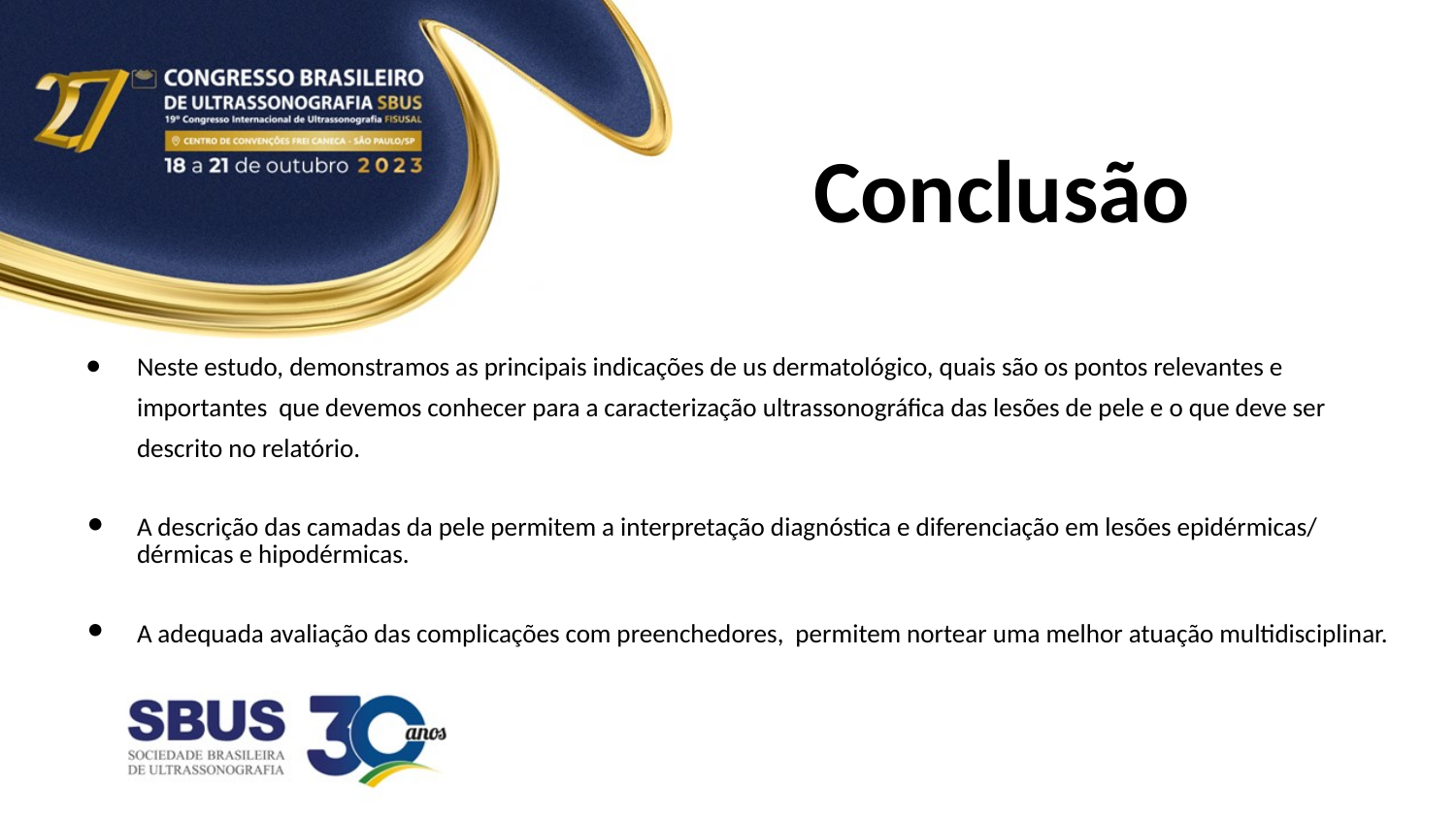

# Conclusão
Neste estudo, demonstramos as principais indicações de us dermatológico, quais são os pontos relevantes e importantes  que devemos conhecer para a caracterização ultrassonográfica das lesões de pele e o que deve ser descrito no relatório.

A descrição das camadas da pele permitem a interpretação diagnóstica e diferenciação em lesões epidérmicas/ dérmicas e hipodérmicas.

A adequada avaliação das complicações com preenchedores,  permitem nortear uma melhor atuação multidisciplinar.